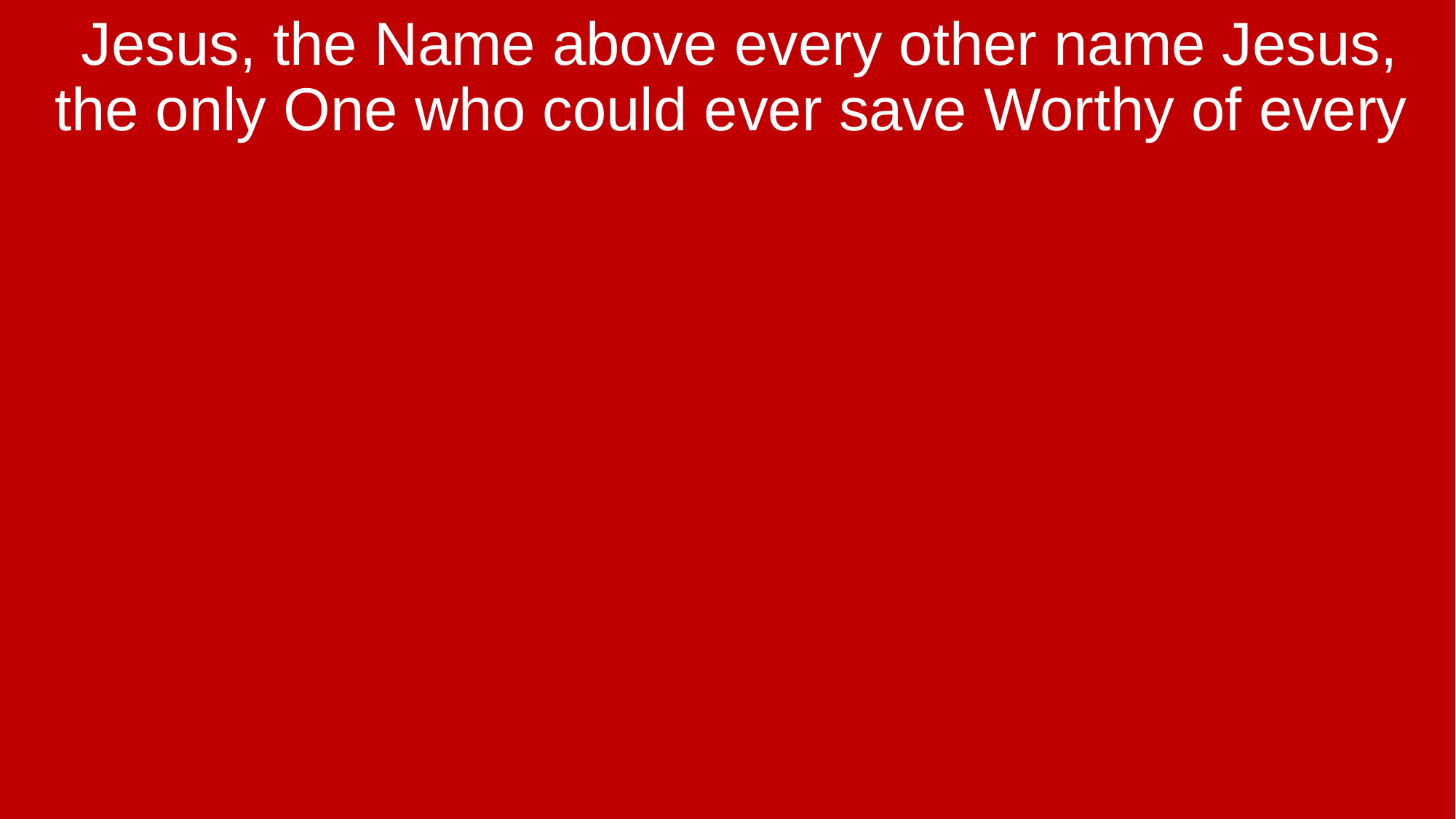

Jesus, the Name above every other name Jesus, the only One who could ever save Worthy of every